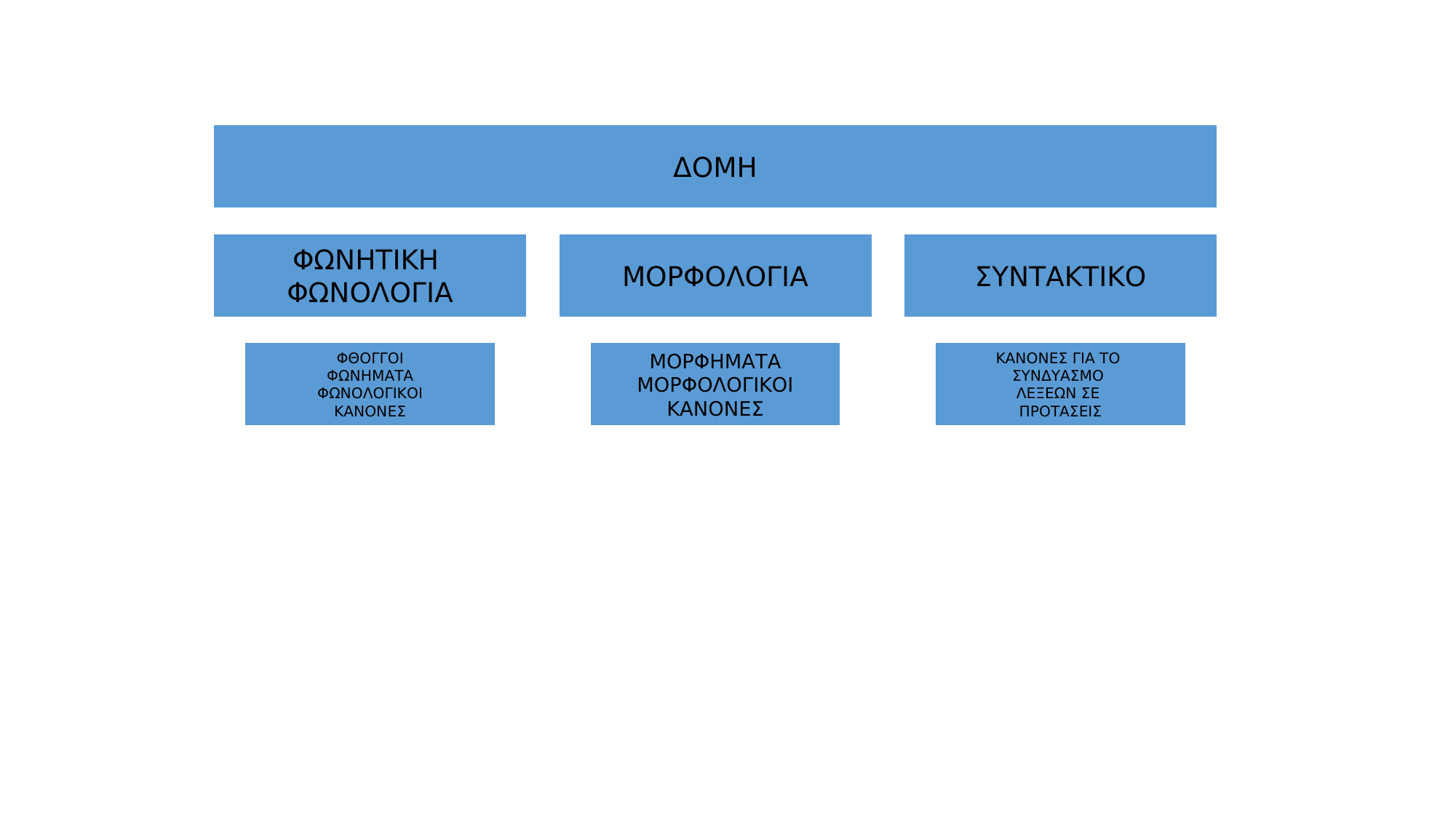

ΔΟΜΗ
ΦΩΝΗΤΙΚΗ
ΦΩΝΟΛΟΓΙΑ
ΦΘΟΓΓΟΙ
ΦΩΝΗΜΑΤΑ
ΦΩΝΟΛΟΓΙΚΟΙ
ΚΑΝΟΝΕΣ
ΜΟΡΦΟΛΟΓΙΑ
ΜΟΡΦΗΜΑΤΑ
ΜΟΡΦΟΛΟΓΙΚΟΙ
ΚΑΝΟΝΕΣ
ΣΥΝΤΑΚΤΙΚΟ
ΚΑΝΟΝΕΣ ΓΙΑ ΤΟ
ΣΥΝΔΥΑΣΜΟ
ΛΕΞΕΩΝ ΣΕ
ΠΡΟΤΑΣΕΙΣ